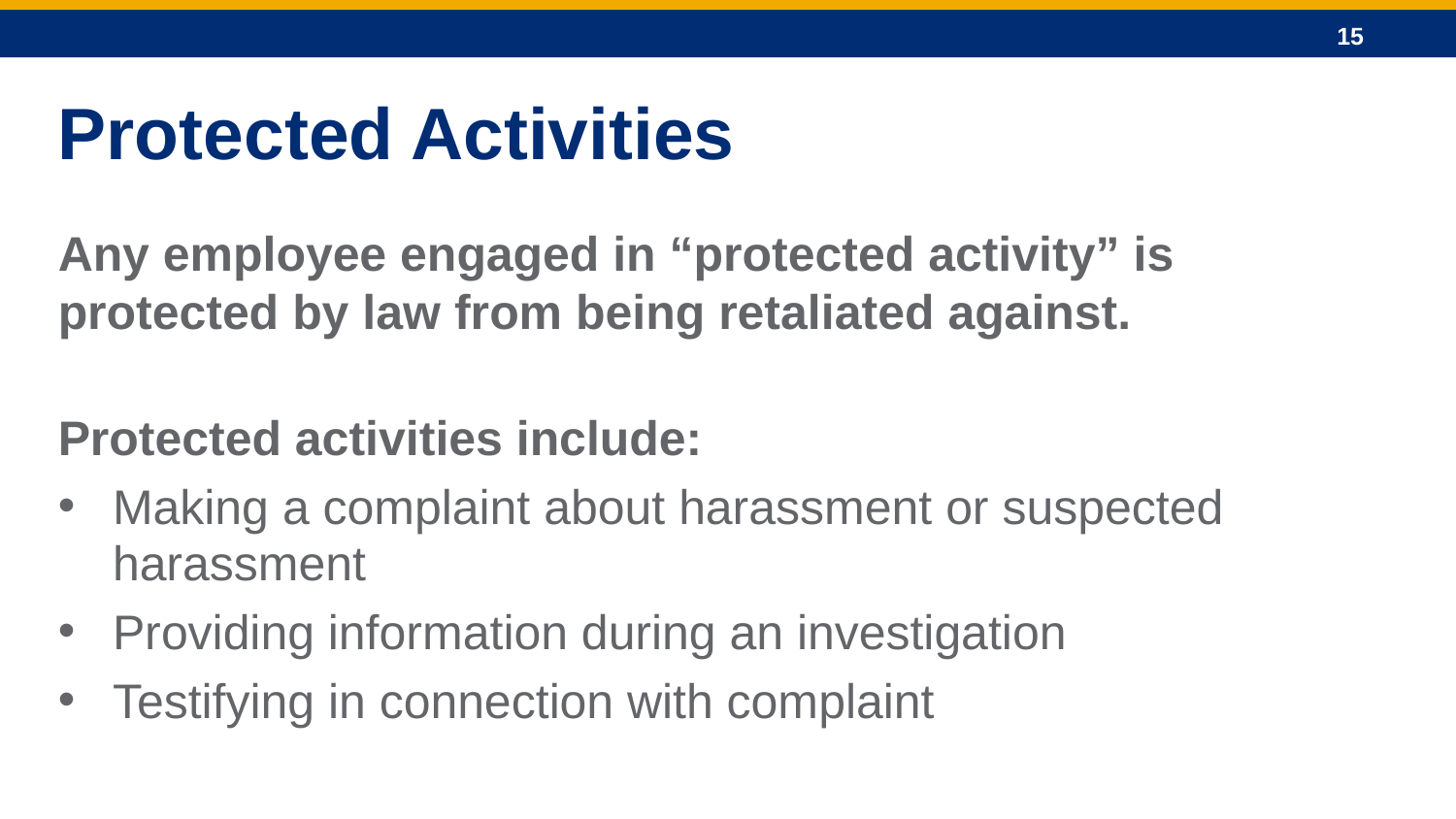

Protected Activities
Any employee engaged in “protected activity” is protected by law from being retaliated against.

Protected activities include:
Making a complaint about harassment or suspected harassment
Providing information during an investigation
Testifying in connection with complaint